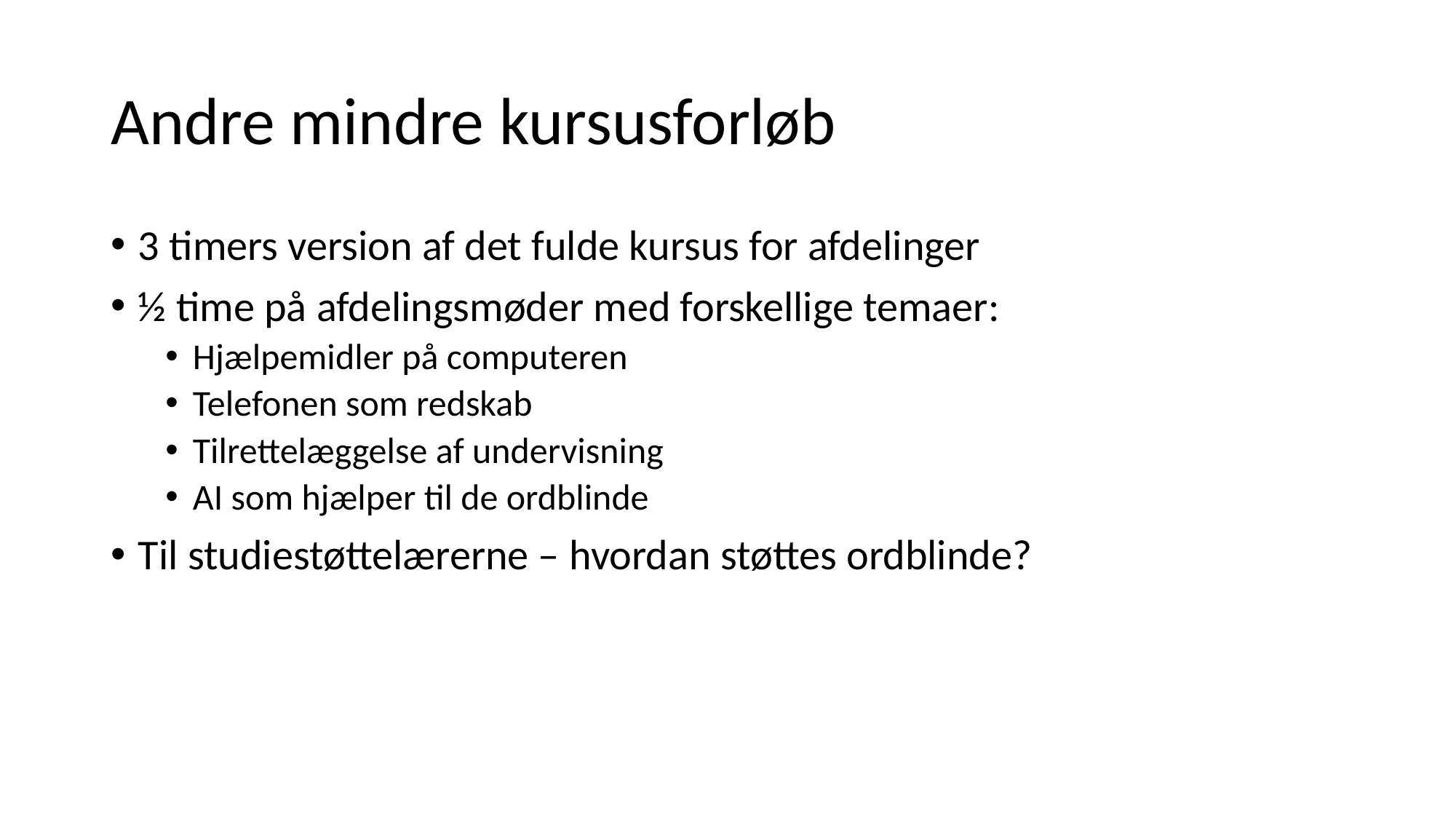

# Andre mindre kursusforløb
3 timers version af det fulde kursus for afdelinger
½ time på afdelingsmøder med forskellige temaer:
Hjælpemidler på computeren
Telefonen som redskab
Tilrettelæggelse af undervisning
AI som hjælper til de ordblinde
Til studiestøttelærerne – hvordan støttes ordblinde?